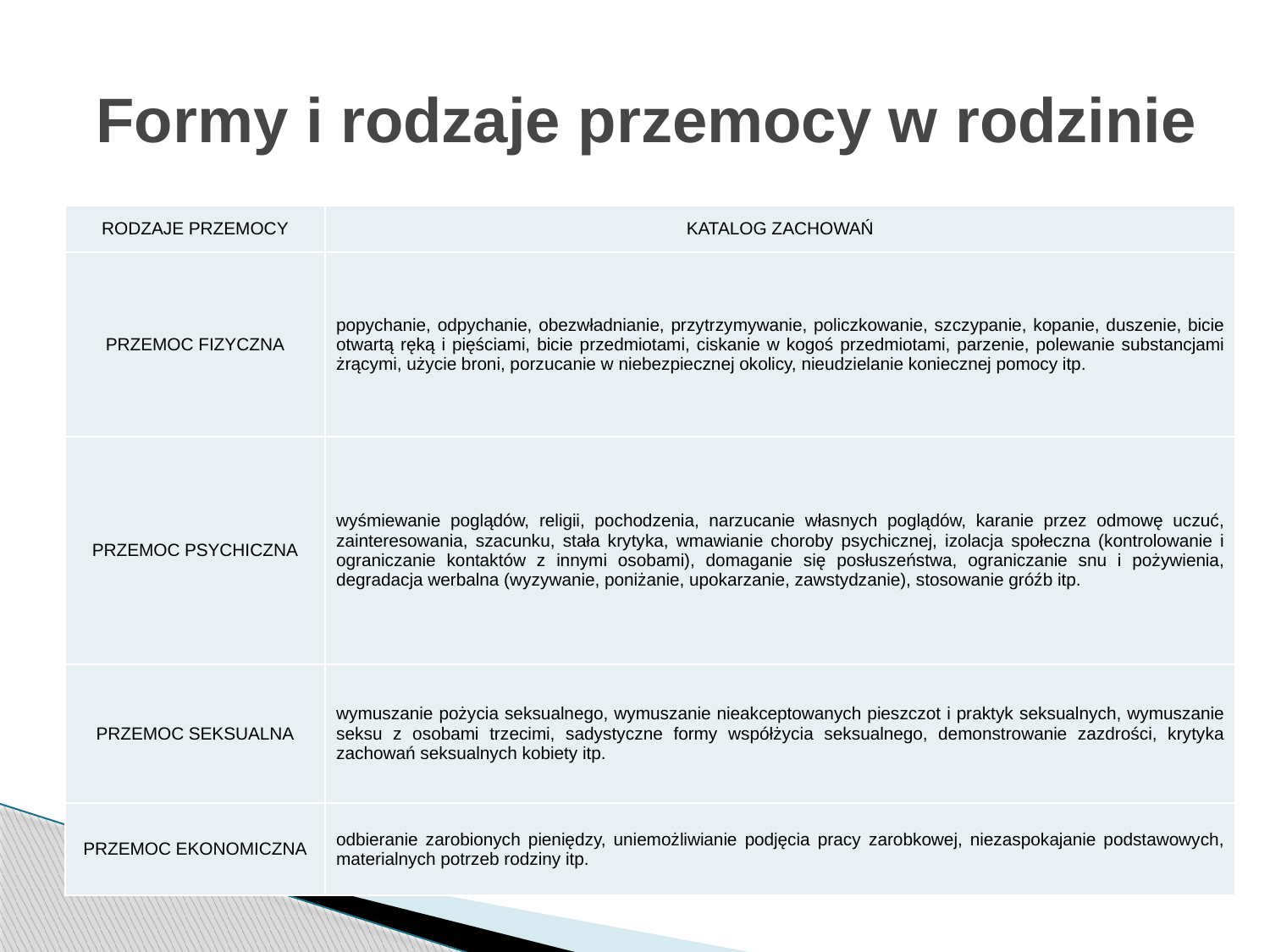

# Formy i rodzaje przemocy w rodzinie
| RODZAJE PRZEMOCY | KATALOG ZACHOWAŃ |
| --- | --- |
| PRZEMOC FIZYCZNA | popychanie, odpychanie, obezwładnianie, przytrzymywanie, policzkowanie, szczypanie, kopanie, duszenie, bicie otwartą ręką i pięściami, bicie przedmiotami, ciskanie w kogoś przedmiotami, parzenie, polewanie substancjami żrącymi, użycie broni, porzucanie w niebezpiecznej okolicy, nieudzielanie koniecznej pomocy itp. |
| PRZEMOC PSYCHICZNA | wyśmiewanie poglądów, religii, pochodzenia, narzucanie własnych poglądów, karanie przez odmowę uczuć, zainteresowania, szacunku, stała krytyka, wmawianie choroby psychicznej, izolacja społeczna (kontrolowanie i ograniczanie kontaktów z innymi osobami), domaganie się posłuszeństwa, ograniczanie snu i pożywienia, degradacja werbalna (wyzywanie, poniżanie, upokarzanie, zawstydzanie), stosowanie gróźb itp. |
| PRZEMOC SEKSUALNA | wymuszanie pożycia seksualnego, wymuszanie nieakceptowanych pieszczot i praktyk seksualnych, wymuszanie seksu z osobami trzecimi, sadystyczne formy współżycia seksualnego, demonstrowanie zazdrości, krytyka zachowań seksualnych kobiety itp. |
| PRZEMOC EKONOMICZNA | odbieranie zarobionych pieniędzy, uniemożliwianie podjęcia pracy zarobkowej, niezaspokajanie podstawowych, materialnych potrzeb rodziny itp. |